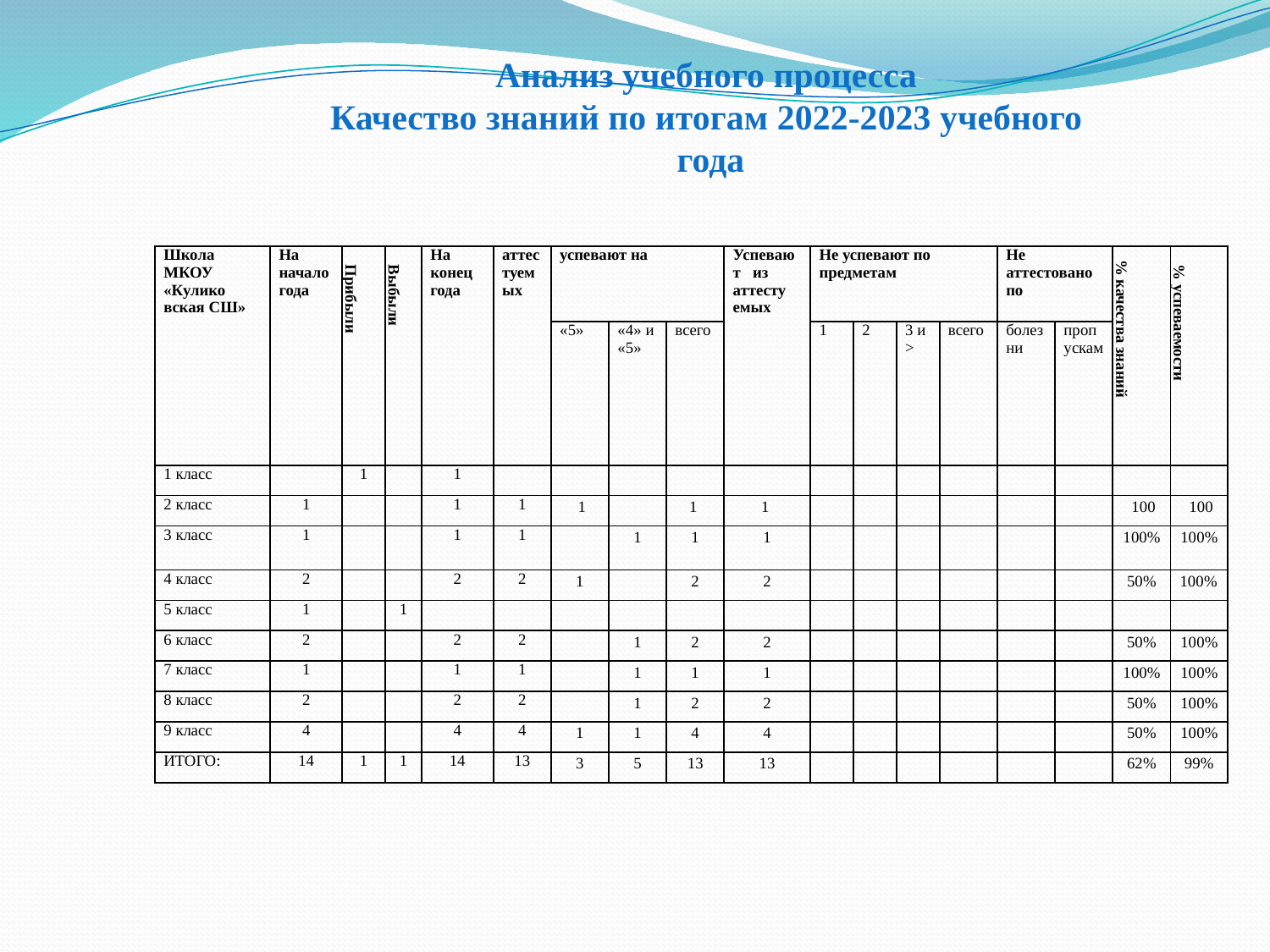

Анализ учебного процесса
Качество знаний по итогам 2022-2023 учебного  года
| Школа МКОУ «Кулико вская СШ» | На начало года | Прибыли | Выбыли | На конец года | аттестуемых | успевают на |  |  | Успевают из аттесту емых | Не успевают по предметам |  |  |  | Не аттестовано по |  | % качества знаний | % успеваемости |
| --- | --- | --- | --- | --- | --- | --- | --- | --- | --- | --- | --- | --- | --- | --- | --- | --- | --- |
|  |  |  |  |  |  | «5» | «4» и «5» | всего |  | 1 | 2 | 3 и > | всего | болезни | пропускам |  |  |
| 1 класс |  | 1 |  | 1 |  |  |  |  |  |  |  |  |  |  |  |  |  |
| 2 класс | 1 |  |  | 1 | 1 | 1 |  | 1 | 1 |  |  |  |  |  |  | 100 | 100 |
| 3 класс | 1 |  |  | 1 | 1 |  | 1 | 1 | 1 |  |  |  |  |  |  | 100% | 100% |
| 4 класс | 2 |  |  | 2 | 2 | 1 |  | 2 | 2 |  |  |  |  |  |  | 50% | 100% |
| 5 класс | 1 |  | 1 |  |  |  |  |  |  |  |  |  |  |  |  |  |  |
| 6 класс | 2 |  |  | 2 | 2 |  | 1 | 2 | 2 |  |  |  |  |  |  | 50% | 100% |
| 7 класс | 1 |  |  | 1 | 1 |  | 1 | 1 | 1 |  |  |  |  |  |  | 100% | 100% |
| 8 класс | 2 |  |  | 2 | 2 |  | 1 | 2 | 2 |  |  |  |  |  |  | 50% | 100% |
| 9 класс | 4 |  |  | 4 | 4 | 1 | 1 | 4 | 4 |  |  |  |  |  |  | 50% | 100% |
| ИТОГО: | 14 | 1 | 1 | 14 | 13 | 3 | 5 | 13 | 13 |  |  |  |  |  |  | 62% | 99% |